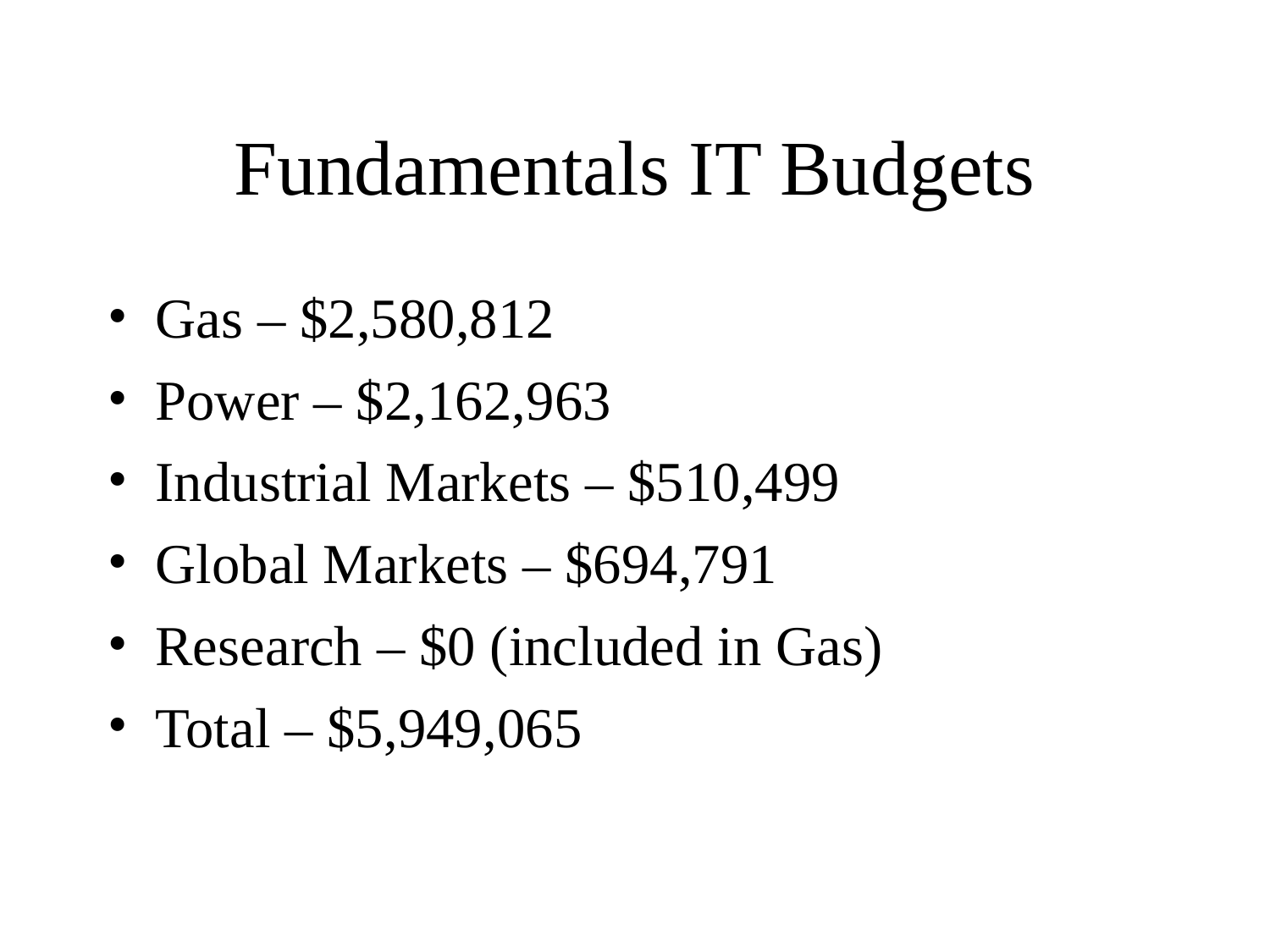

# Fundamentals IT Budgets
Gas – $2,580,812
Power – $2,162,963
Industrial Markets – $510,499
Global Markets – $694,791
Research – $0 (included in Gas)
Total – $5,949,065